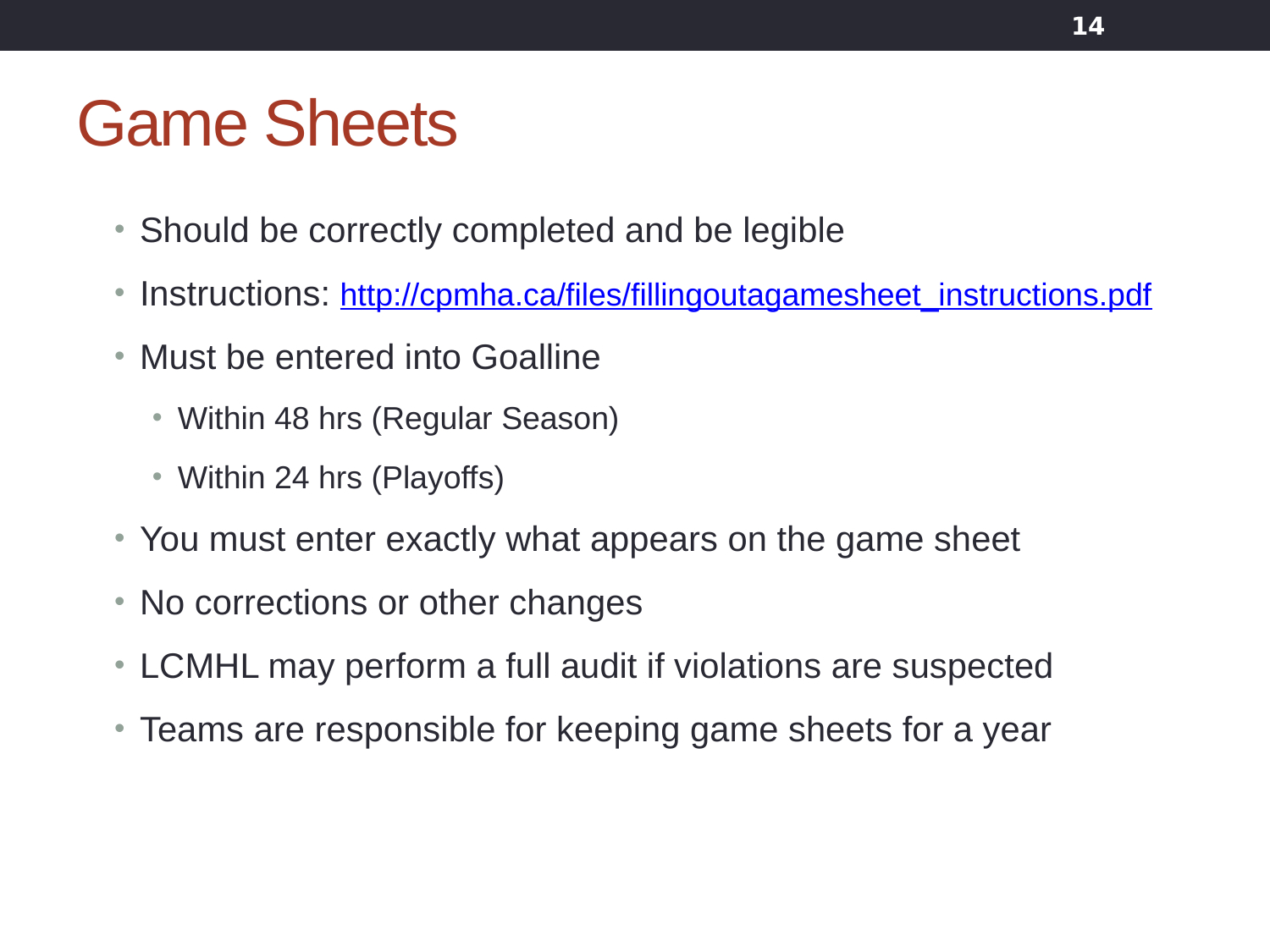

14
# Game Sheets
Should be correctly completed and be legible
Instructions: http://cpmha.ca/files/fillingoutagamesheet_instructions.pdf
Must be entered into Goalline
Within 48 hrs (Regular Season)
Within 24 hrs (Playoffs)
You must enter exactly what appears on the game sheet
No corrections or other changes
LCMHL may perform a full audit if violations are suspected
Teams are responsible for keeping game sheets for a year